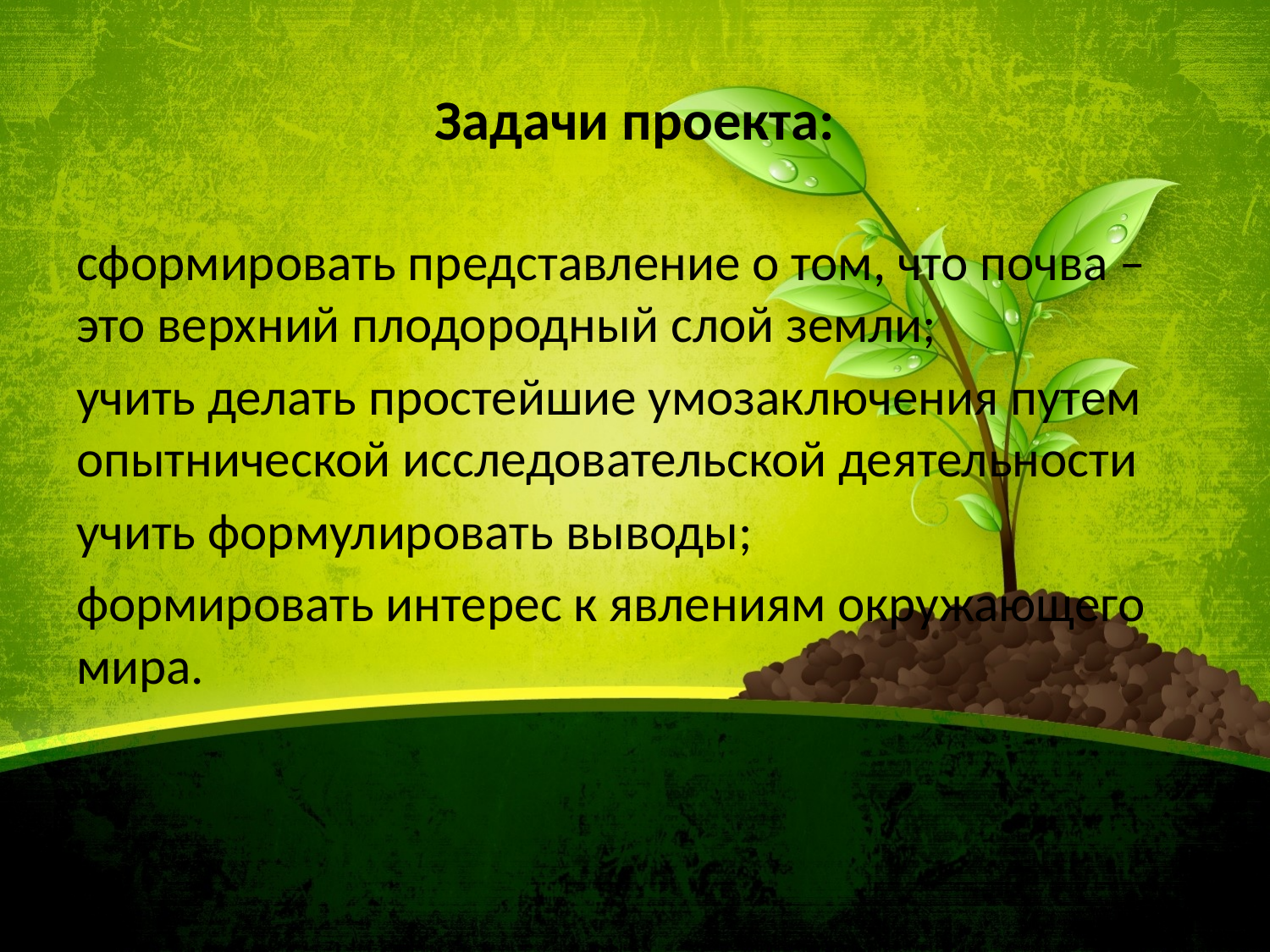

# Задачи проекта:
сформировать представление о том, что почва – это верхний плодородный слой земли;
учить делать простейшие умозаключения путем опытнической исследовательской деятельности
учить формулировать выводы;
формировать интерес к явлениям окружающего мира.